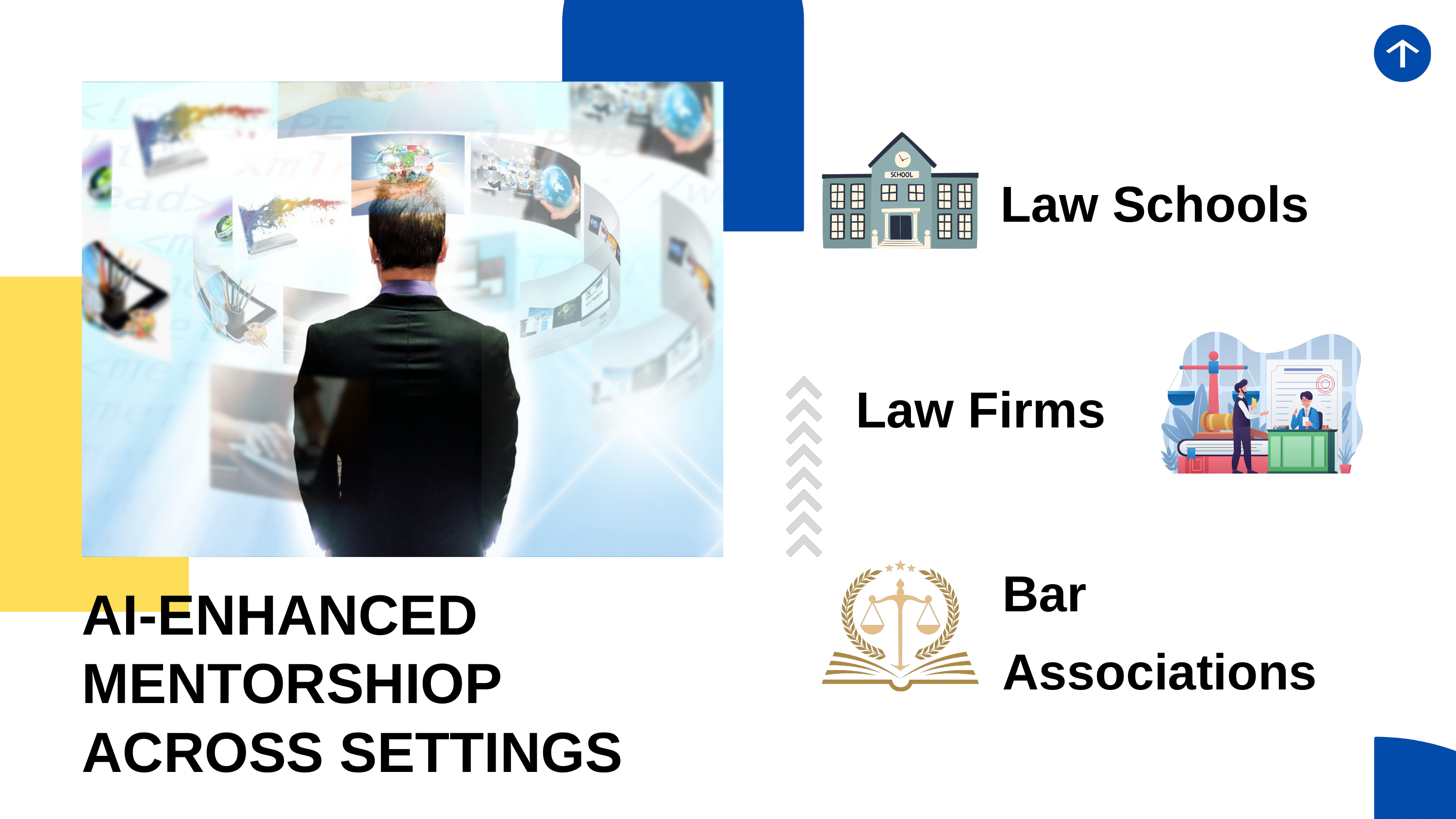

Law Schools

Law Firms

Bar Associations

AI-ENHANCED MENTORSHIOP ACROSS SETTINGS